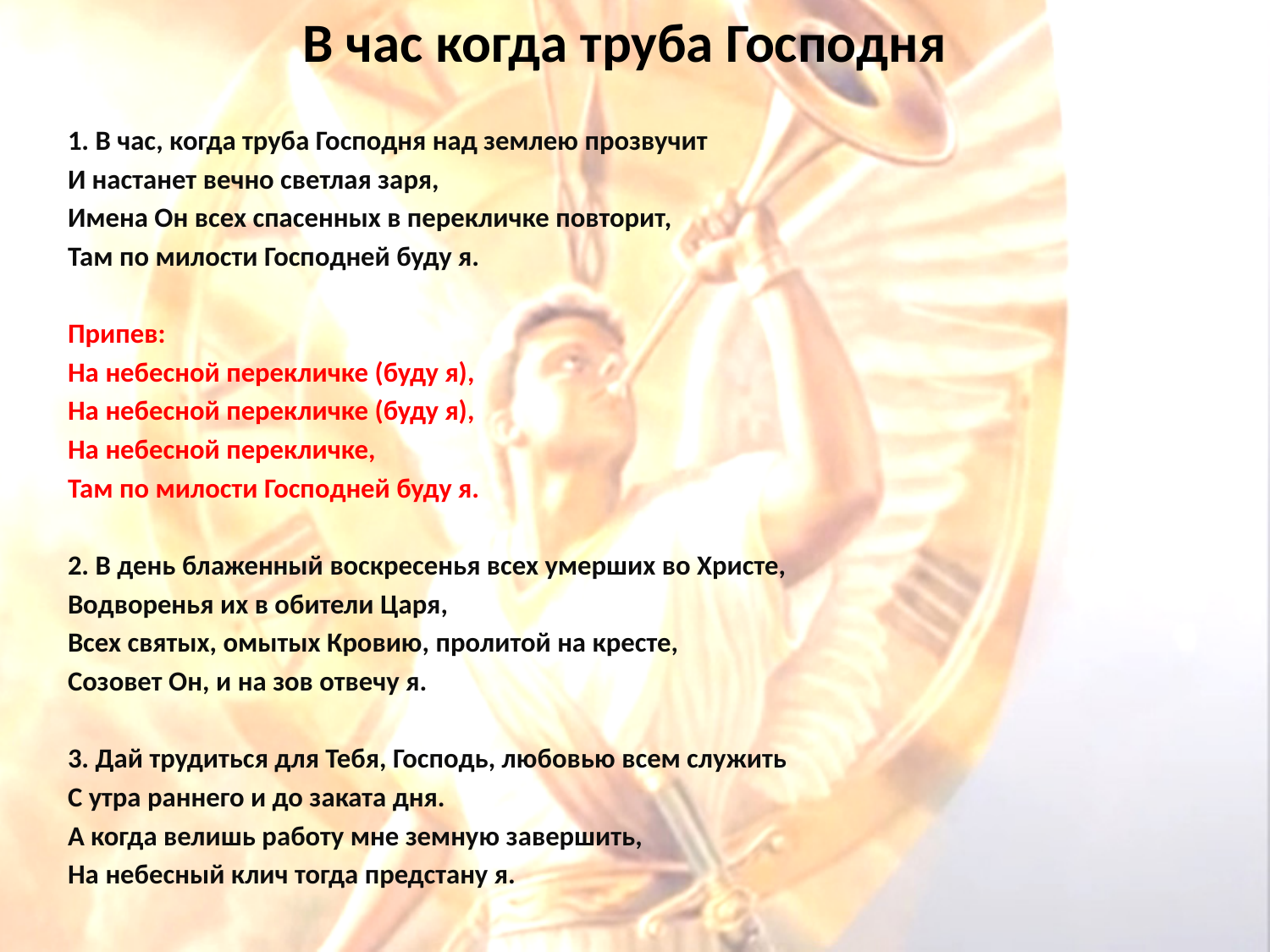

# В час когда труба Господня
1. В час, когда труба Господня над землею прозвучит
И настанет вечно светлая заря,
Имена Он всех спасенных в перекличке повторит,
Там по милости Господней буду я.

Припев:
На небесной перекличке (буду я),
На небесной перекличке (буду я),
На небесной перекличке,
Там по милости Господней буду я.

2. В день блаженный воскресенья всех умерших во Христе,
Водворенья их в обители Царя,
Всех святых, омытых Кровию, пролитой на кресте,
Созовет Он, и на зов отвечу я.

3. Дай трудиться для Тебя, Господь, любовью всем служить
С утра раннего и до заката дня.
А когда велишь работу мне земную завершить,
На небесный клич тогда предстану я.